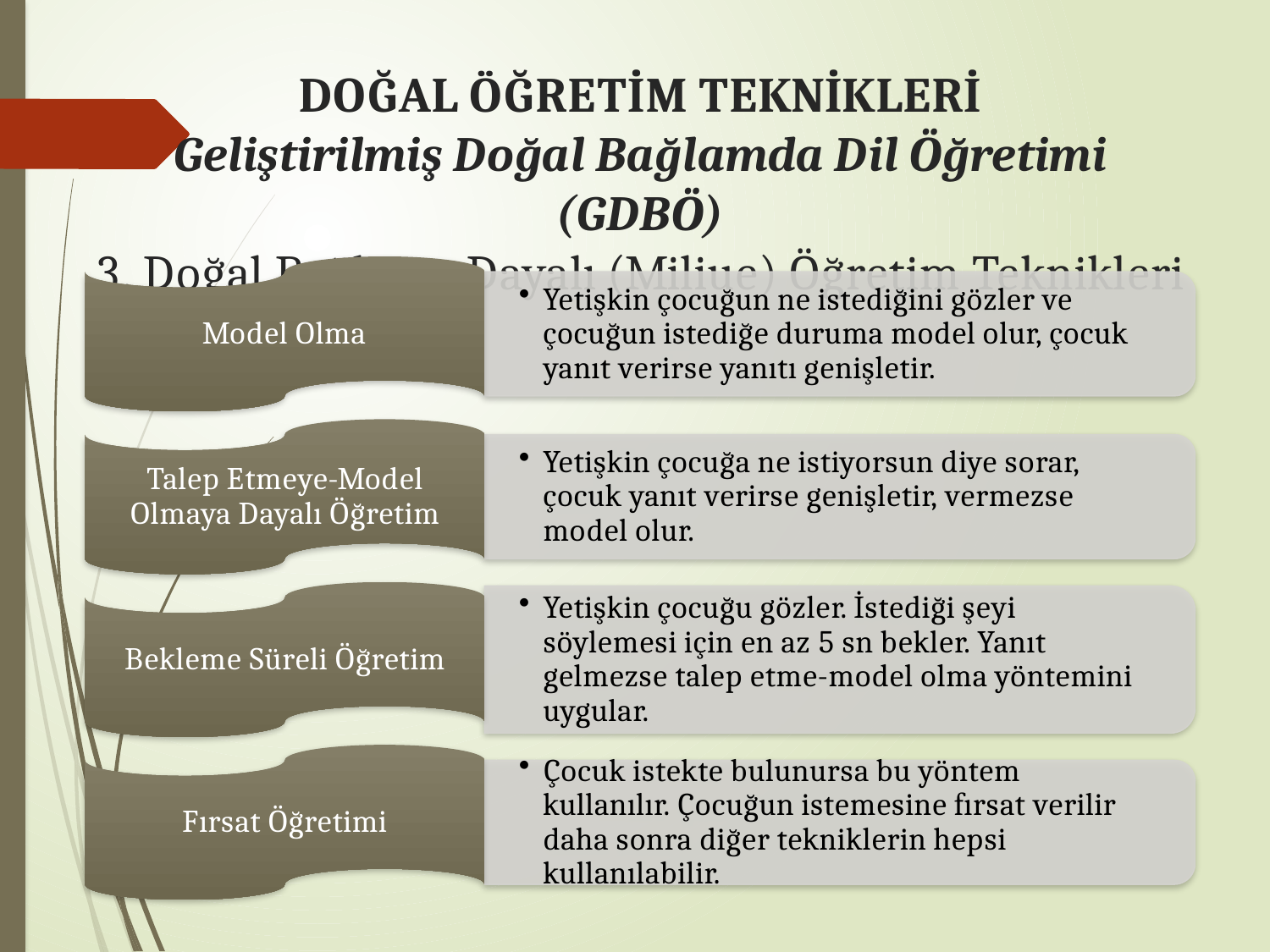

# DOĞAL ÖĞRETİM TEKNİKLERİ Geliştirilmiş Doğal Bağlamda Dil Öğretimi (GDBÖ) 3. Doğal Bağlama Dayalı (Miliue) Öğretim Teknikleri
Yetişkin çocuğun ne istediğini gözler ve çocuğun istediğe duruma model olur, çocuk yanıt verirse yanıtı genişletir.
Model Olma
Yetişkin çocuğa ne istiyorsun diye sorar, çocuk yanıt verirse genişletir, vermezse model olur.
Talep Etmeye-Model Olmaya Dayalı Öğretim
Yetişkin çocuğu gözler. İstediği şeyi söylemesi için en az 5 sn bekler. Yanıt gelmezse talep etme-model olma yöntemini uygular.
Bekleme Süreli Öğretim
Çocuk istekte bulunursa bu yöntem kullanılır. Çocuğun istemesine fırsat verilir daha sonra diğer tekniklerin hepsi kullanılabilir.
Fırsat Öğretimi